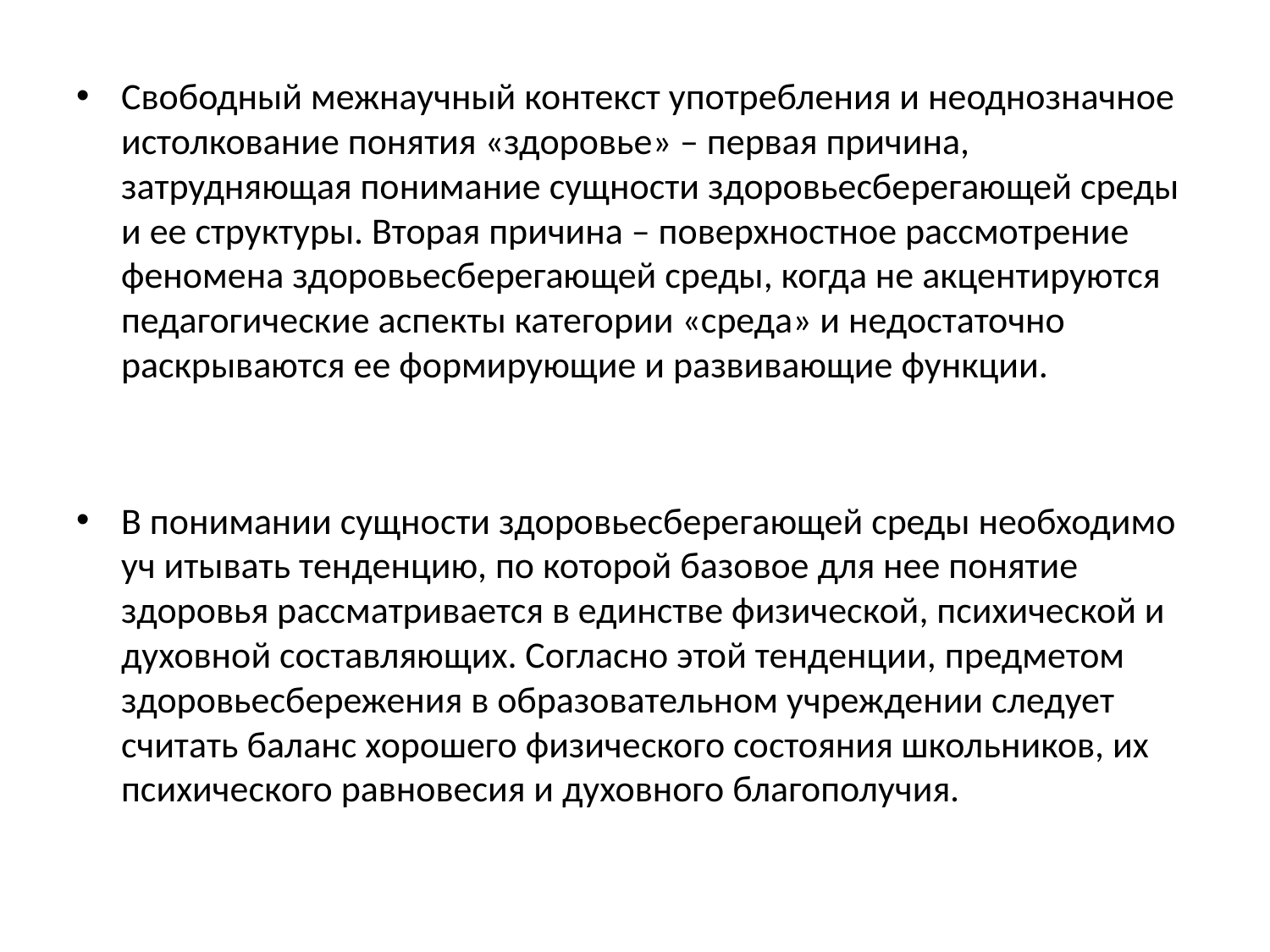

Свободный межнаучный контекст употребления и неоднозначное истолкование понятия «здоровье» – первая причина, затрудняющая понимание сущности здоровьесберегающей среды и ее структуры. Вторая причина – поверхностное рассмотрение феномена здоровьесберегающей среды, когда не акцентируются педагогические аспекты категории «среда» и недостаточно раскрываются ее формирующие и развивающие функции.

В понимании сущности здоровьесберегающей среды необходимо уч итывать тенденцию, по которой базовое для нее понятие здоровья рассматривается в единстве физической, психической и духовной составляющих. Согласно этой тенденции, предметом здоровьесбережения в образовательном учреждении следует считать баланс хорошего физического состояния школьников, их психического равновесия и духовного благополучия.